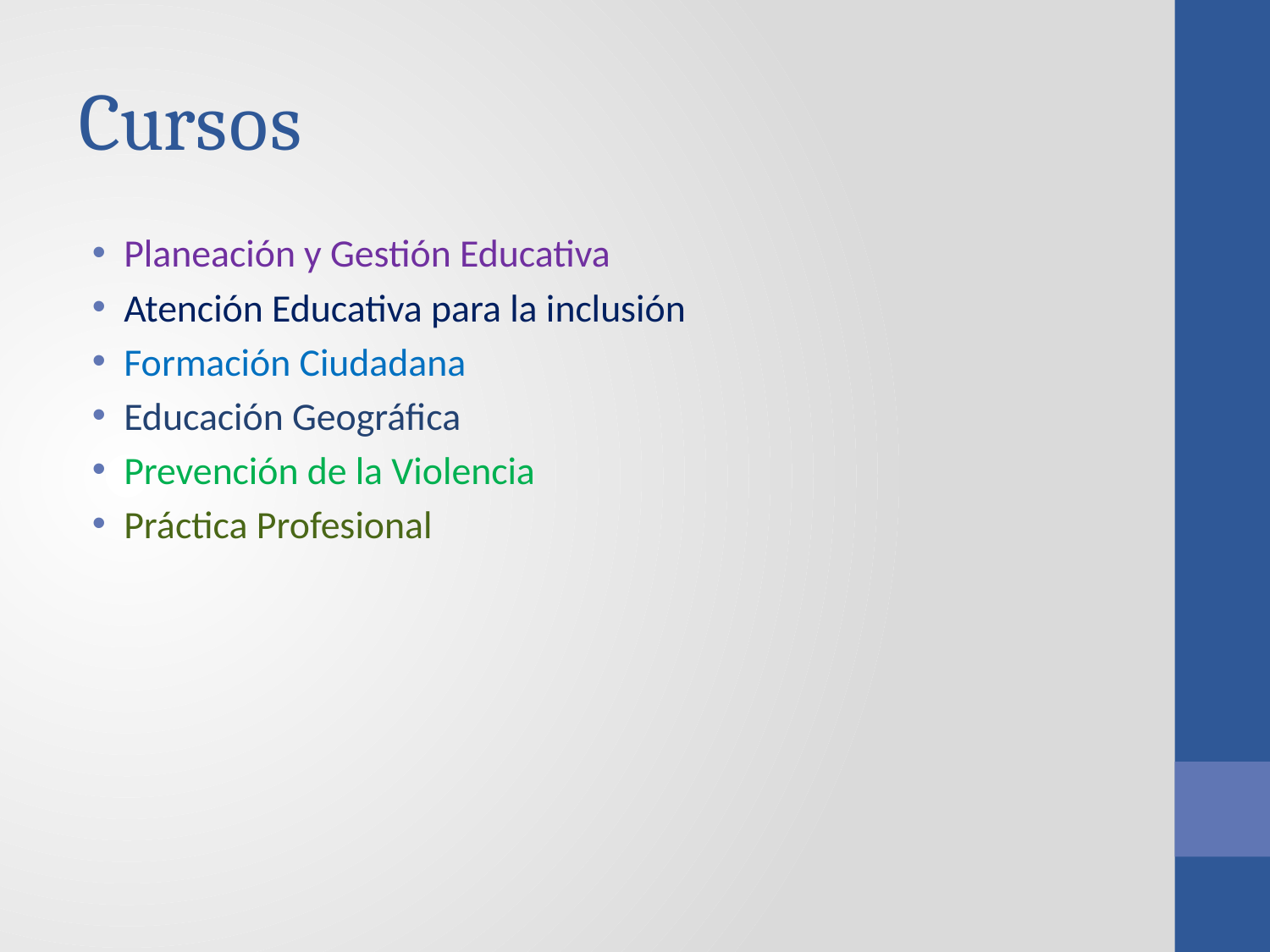

# Cursos
Planeación y Gestión Educativa
Atención Educativa para la inclusión
Formación Ciudadana
Educación Geográfica
Prevención de la Violencia
Práctica Profesional